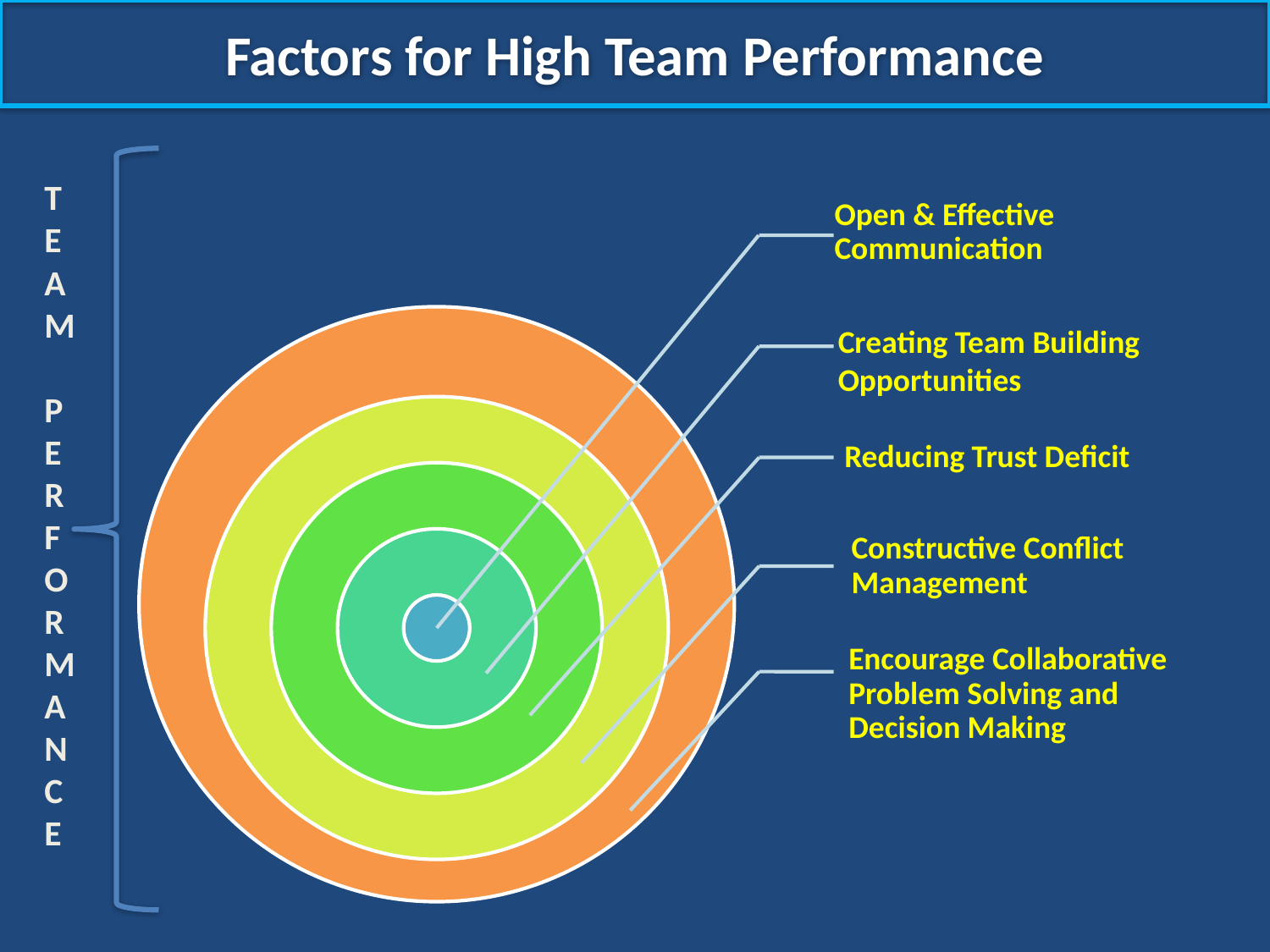

Factors for High Team Performance

Open & Effective Communication
Creating Team Building Opportunities
  Reducing Trust Deficit
Constructive Conflict Management
Encourage Collaborative Problem Solving and Decision Making
TEAM PERFORMANCE